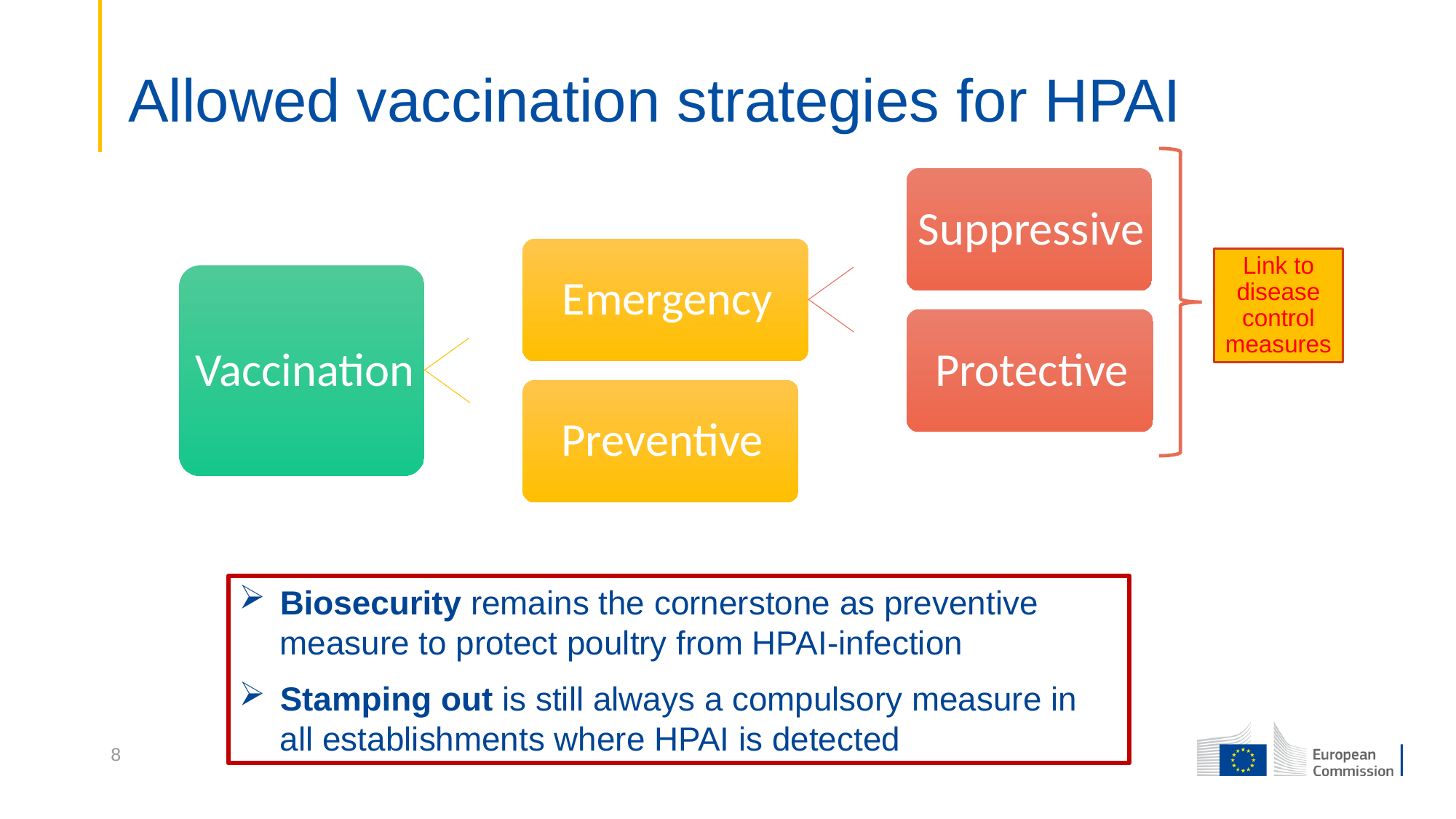

# Allowed vaccination strategies for HPAI

Vaccination

Emergency

Suppressive

Protective

Preventive
Link to disease control measures
Biosecurity remains the cornerstone as preventive measure to protect poultry from HPAI-infection

Stamping out is still always a compulsory measure in all establishments where HPAI is detected
8